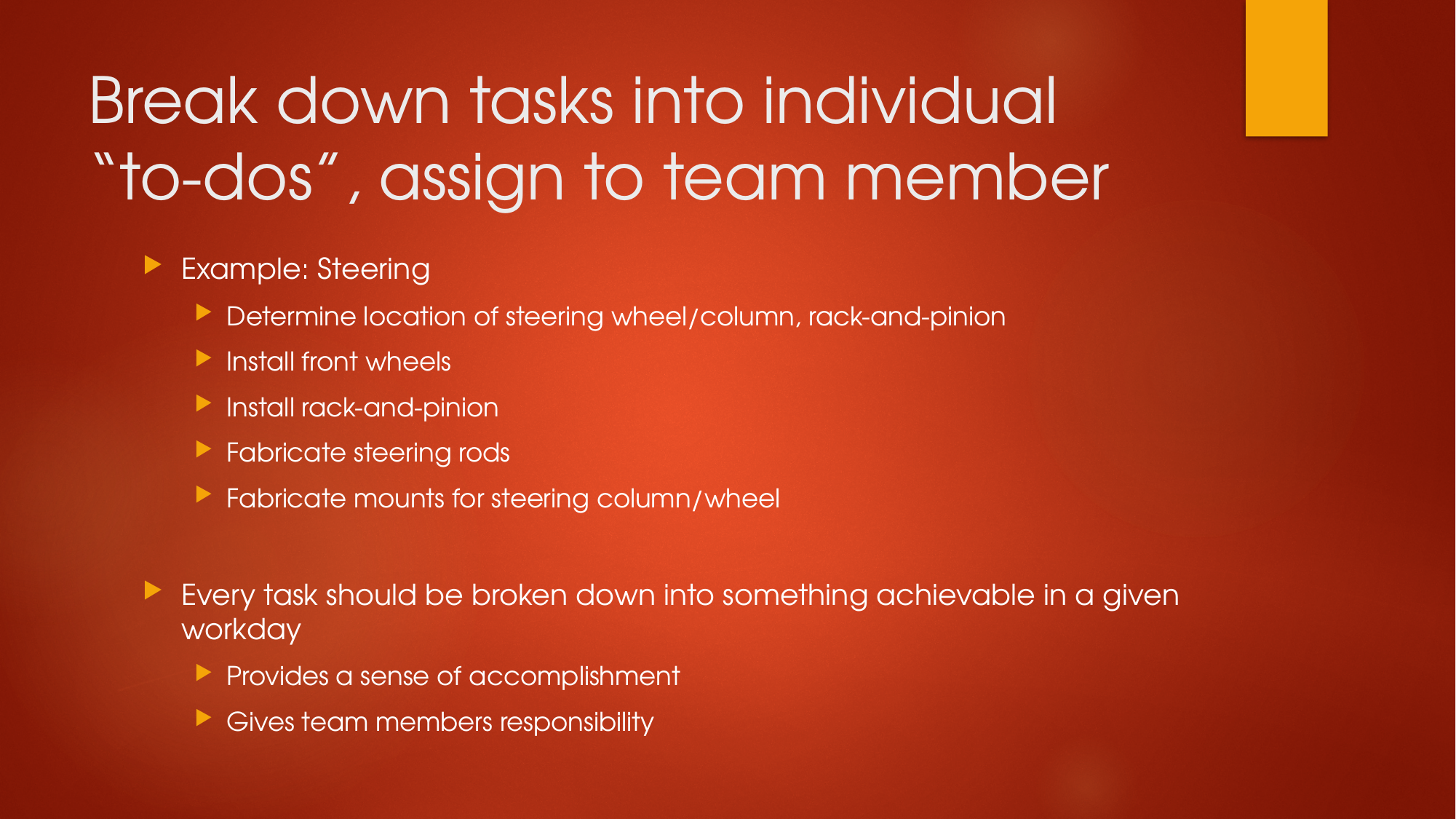

# Break down tasks into individual “to-dos”, assign to team member
Example: Steering
Determine location of steering wheel/column, rack-and-pinion
Install front wheels
Install rack-and-pinion
Fabricate steering rods
Fabricate mounts for steering column/wheel

Every task should be broken down into something achievable in a given workday
Provides a sense of accomplishment
Gives team members responsibility